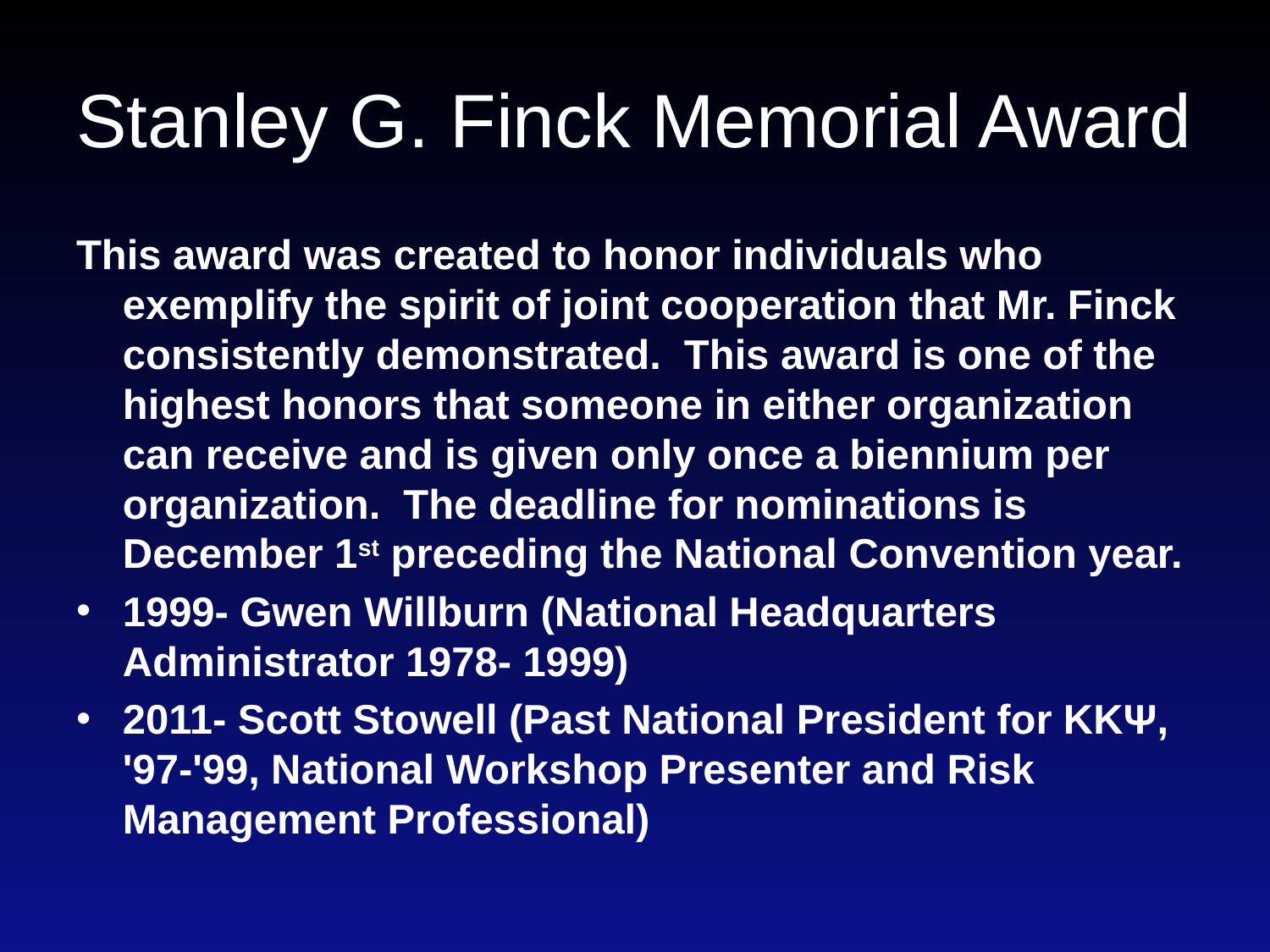

# Stanley G. Finck Memorial Award
This award was created to honor individuals who exemplify the spirit of joint cooperation that Mr. Finck consistently demonstrated.  This award is one of the highest honors that someone in either organization can receive and is given only once a biennium per organization.  The deadline for nominations is December 1st preceding the National Convention year.
1999- Gwen Willburn (National Headquarters Administrator 1978- 1999)
2011- Scott Stowell (Past National President for KKΨ, '97-'99, National Workshop Presenter and Risk Management Professional)